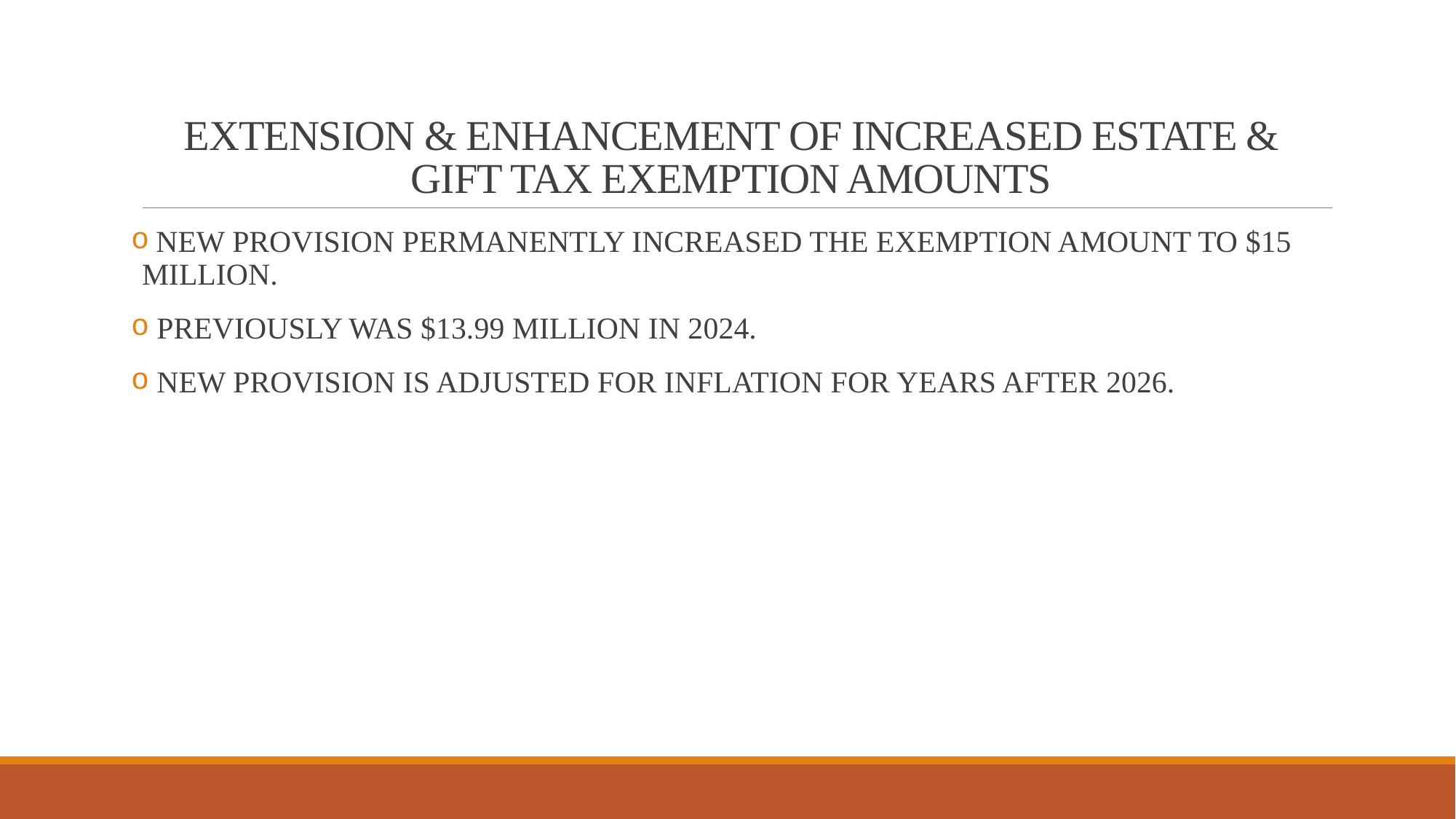

# EXTENSION & ENHANCEMENT OF INCREASED ESTATE & GIFT TAX EXEMPTION AMOUNTS
 NEW PROVISION PERMANENTLY INCREASED THE EXEMPTION AMOUNT TO $15 MILLION.
 PREVIOUSLY WAS $13.99 MILLION IN 2024.
 NEW PROVISION IS ADJUSTED FOR INFLATION FOR YEARS AFTER 2026.